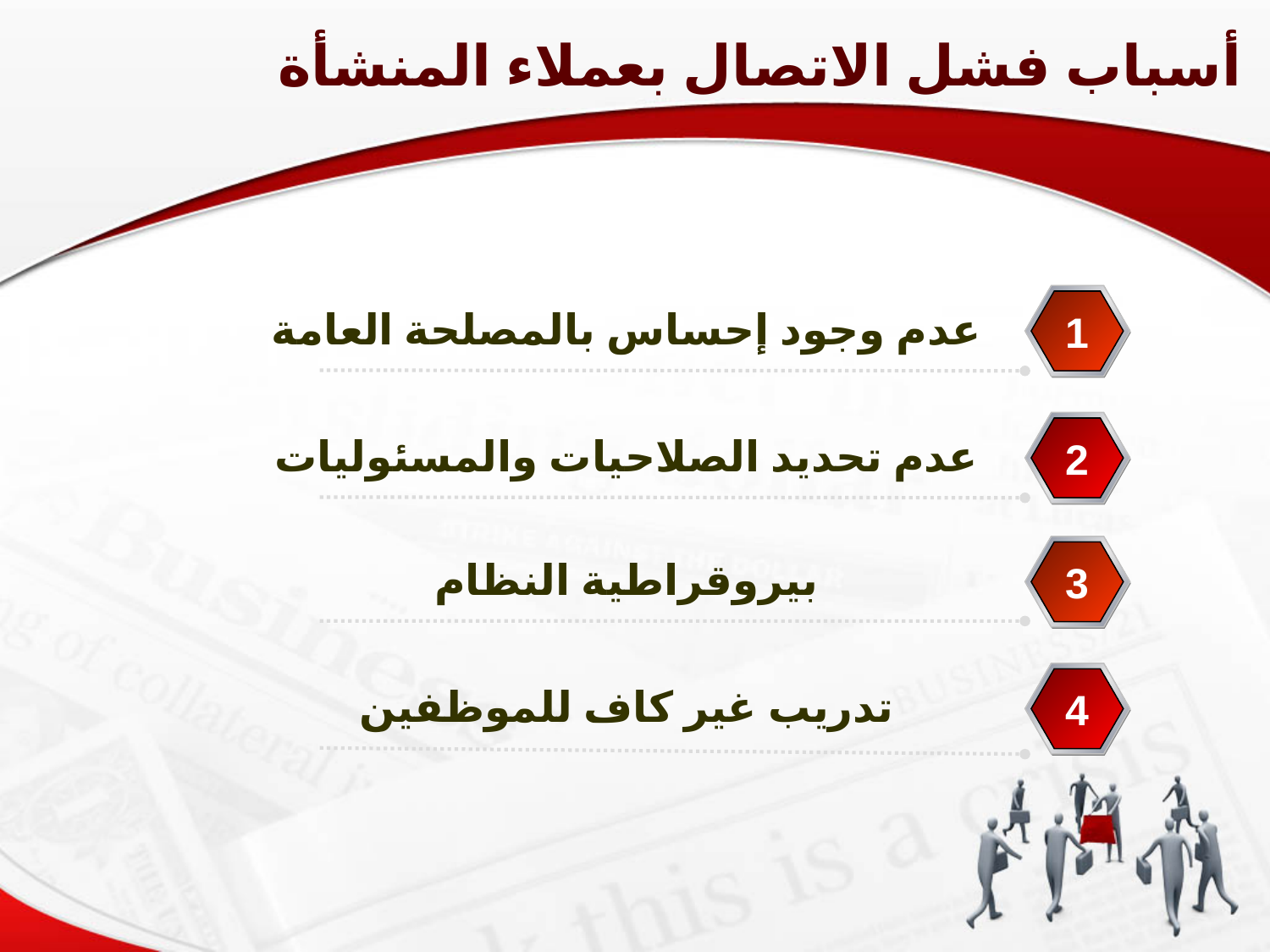

أسباب فشل الاتصال بعملاء المنشأة

عدم وجود إحساس بالمصلحة العامة
1

عدم تحديد الصلاحيات والمسئوليات
2

بيروقراطية النظام
3

تدريب غير كاف للموظفين
4